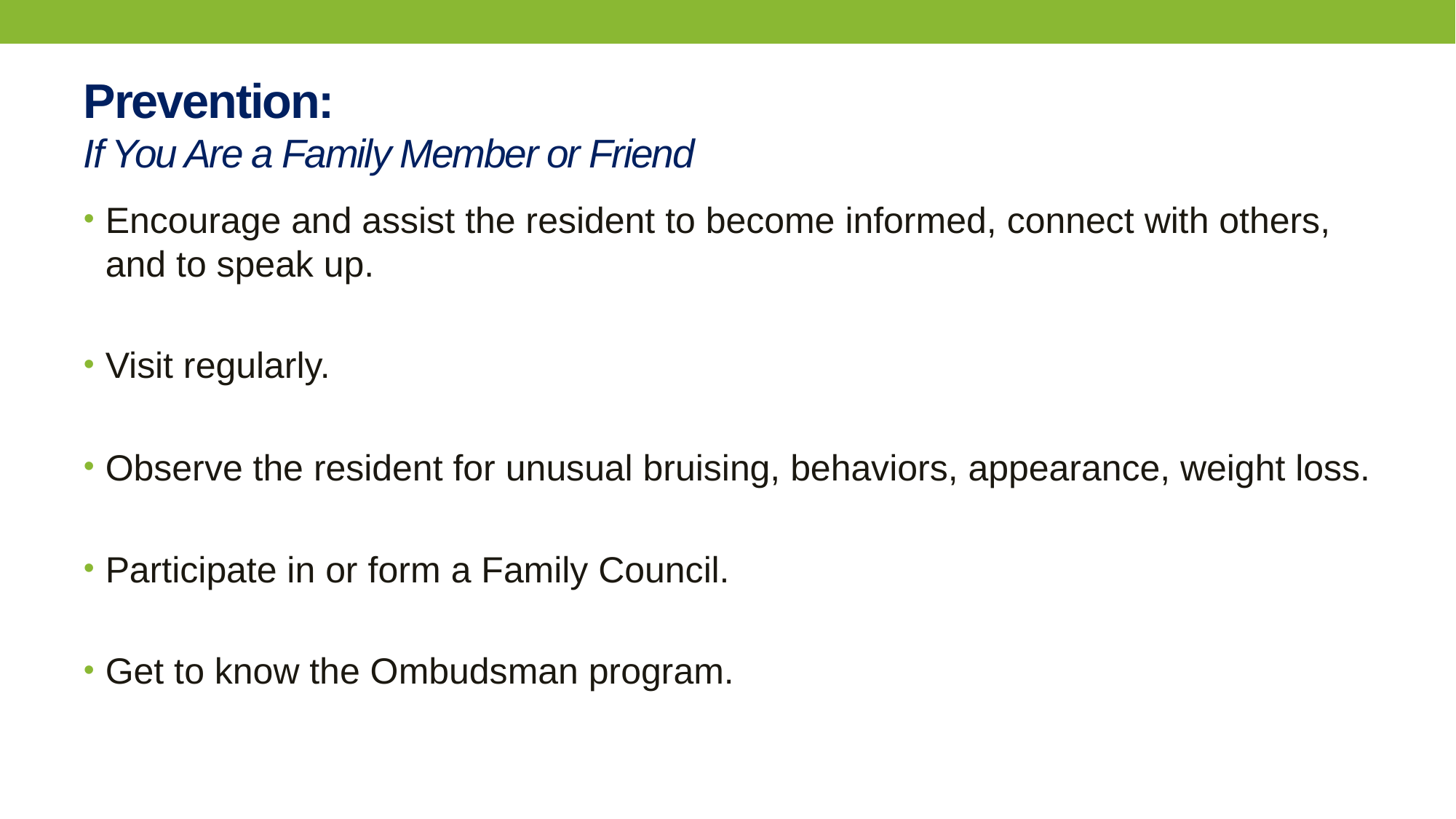

# Prevention:   If You Are a Family Member or Friend
Encourage and assist the resident to become informed, connect with others, and to speak up.

Visit regularly.

Observe the resident for unusual bruising, behaviors, appearance, weight loss.

Participate in or form a Family Council.

Get to know the Ombudsman program.